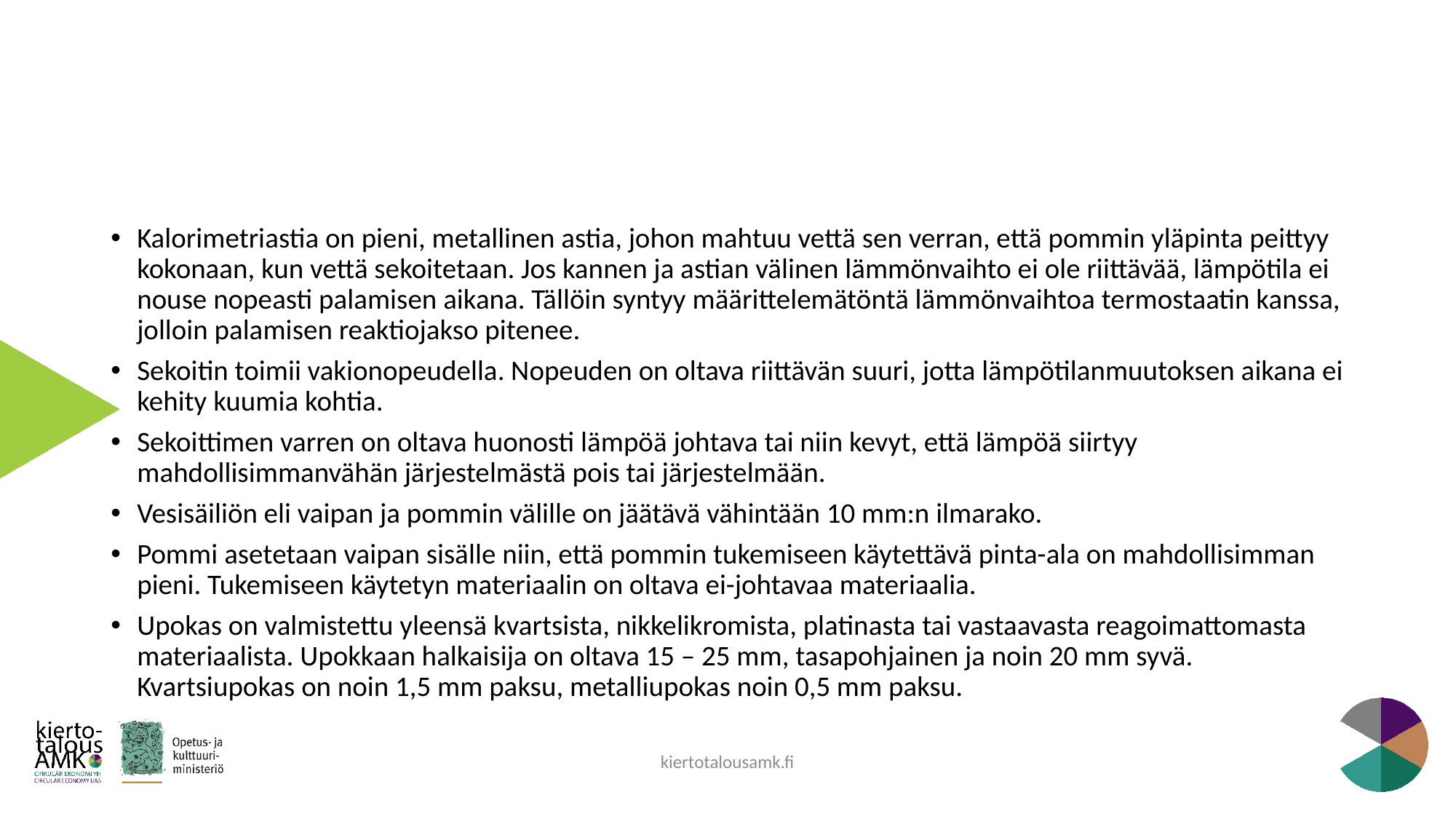

#
Kalorimetriastia on pieni, metallinen astia, johon mahtuu vettä sen verran, että pommin yläpinta peittyy kokonaan, kun vettä sekoitetaan. Jos kannen ja astian välinen lämmönvaihto ei ole riittävää, lämpötila ei nouse nopeasti palamisen aikana. Tällöin syntyy määrittelemätöntä lämmönvaihtoa termostaatin kanssa, jolloin palamisen reaktiojakso pitenee.
Sekoitin toimii vakionopeudella. Nopeuden on oltava riittävän suuri, jotta lämpötilanmuutoksen aikana ei kehity kuumia kohtia.
Sekoittimen varren on oltava huonosti lämpöä johtava tai niin kevyt, että lämpöä siirtyy mahdollisimmanvähän järjestelmästä pois tai järjestelmään.
Vesisäiliön eli vaipan ja pommin välille on jäätävä vähintään 10 mm:n ilmarako.
Pommi asetetaan vaipan sisälle niin, että pommin tukemiseen käytettävä pinta-ala on mahdollisimman pieni. Tukemiseen käytetyn materiaalin on oltava ei-johtavaa materiaalia.
Upokas on valmistettu yleensä kvartsista, nikkelikromista, platinasta tai vastaavasta reagoimattomasta materiaalista. Upokkaan halkaisija on oltava 15 – 25 mm, tasapohjainen ja noin 20 mm syvä. Kvartsiupokas on noin 1,5 mm paksu, metalliupokas noin 0,5 mm paksu.
kiertotalousamk.fi